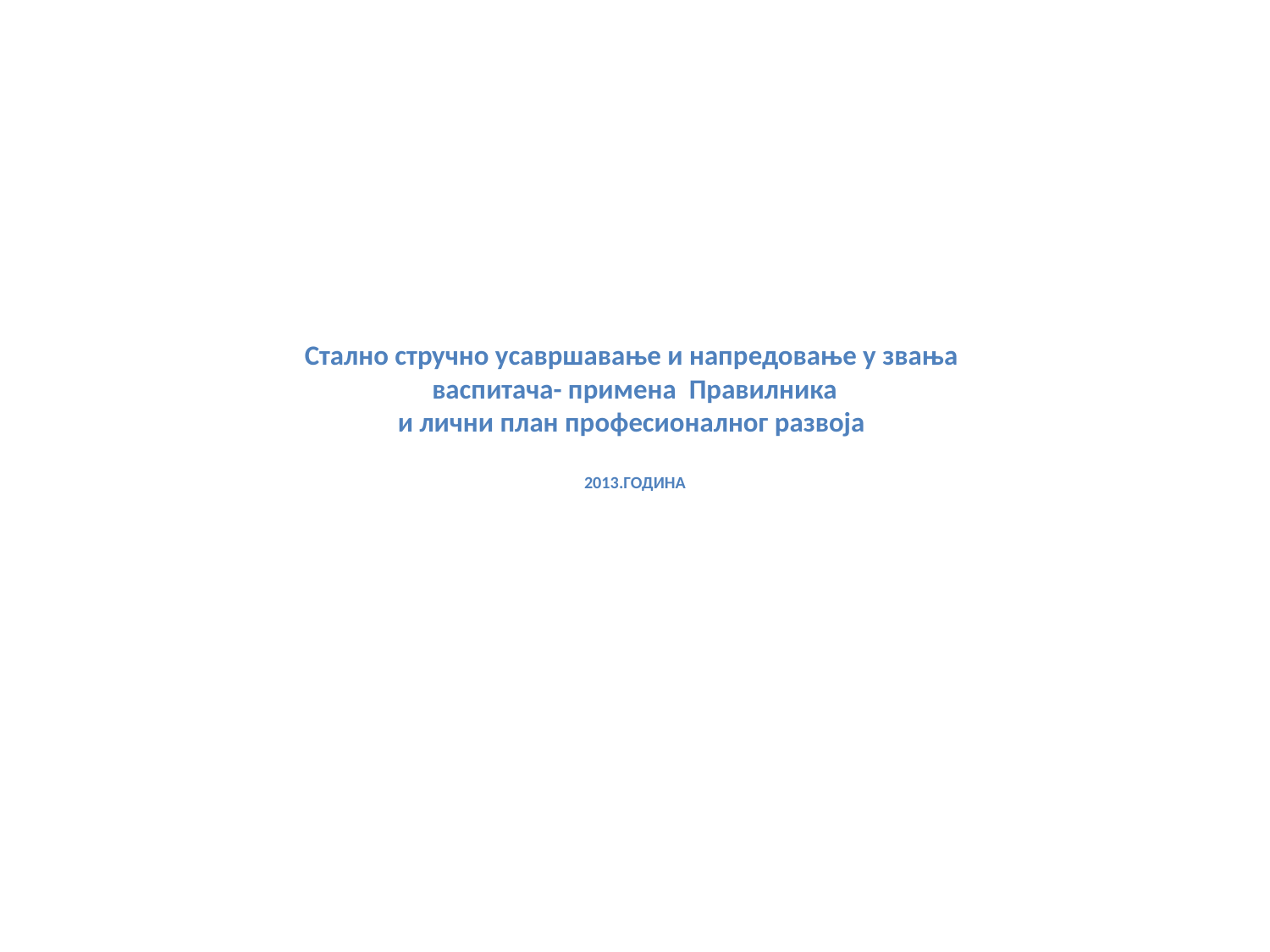

# Стално стручно усавршавање и напредовање у звања васпитача- примена  Правилника и лични план професионалног развоја 2013.ГОДИНА